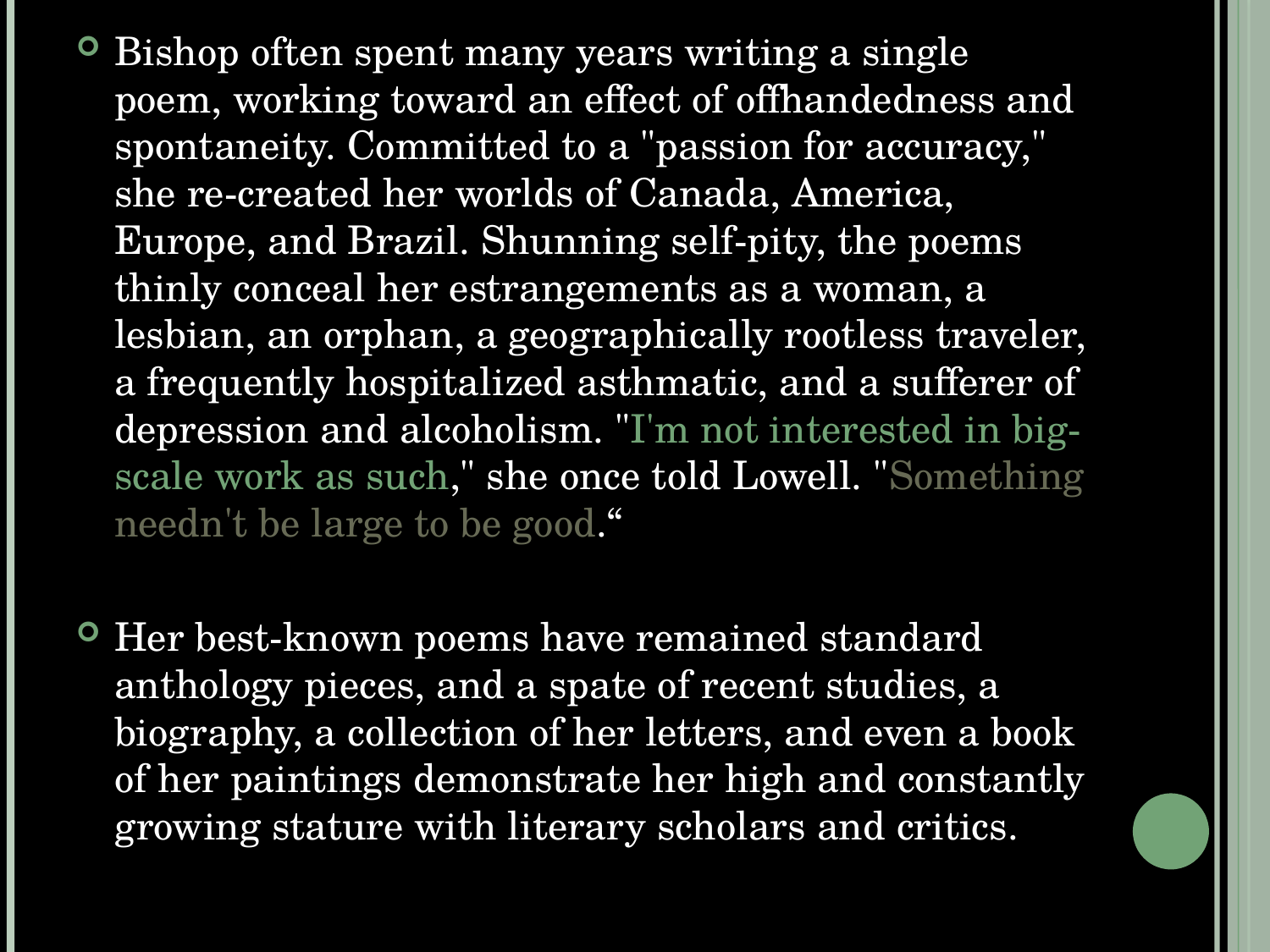

Bishop often spent many years writing a single poem, working toward an effect of offhandedness and spontaneity. Committed to a "passion for accuracy," she re-created her worlds of Canada, America, Europe, and Brazil. Shunning self-pity, the poems thinly conceal her estrangements as a woman, a lesbian, an orphan, a geographically rootless traveler, a frequently hospitalized asthmatic, and a sufferer of depression and alcoholism. "I'm not interested in big-scale work as such," she once told Lowell. "Something needn't be large to be good.“

Her best-known poems have remained standard anthology pieces, and a spate of recent studies, a biography, a collection of her letters, and even a book of her paintings demonstrate her high and constantly growing stature with literary scholars and critics.